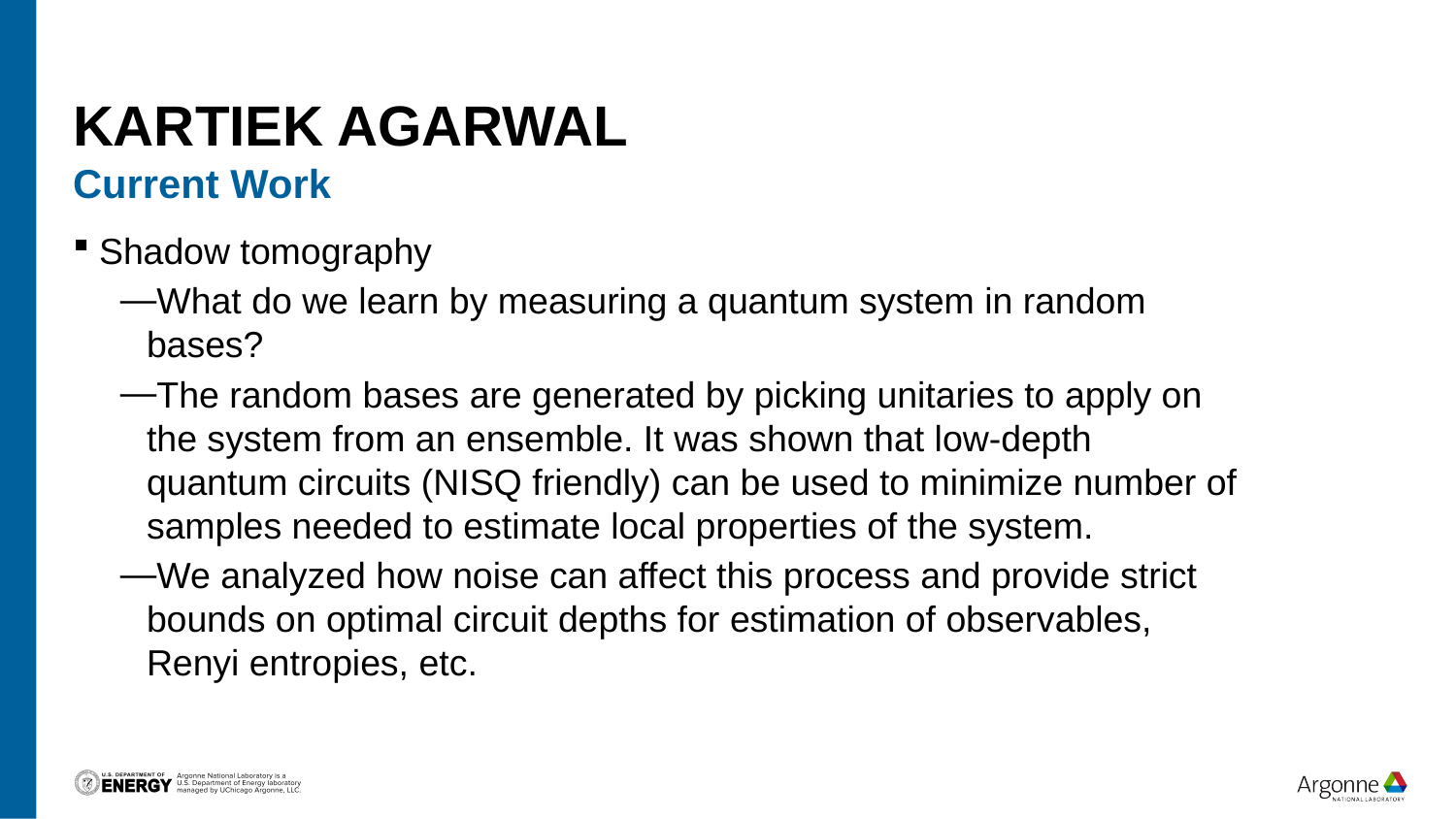

# KARTIEK AGARWAL
Current Work
Shadow tomography
What do we learn by measuring a quantum system in random bases?
The random bases are generated by picking unitaries to apply on the system from an ensemble. It was shown that low-depth quantum circuits (NISQ friendly) can be used to minimize number of samples needed to estimate local properties of the system.
We analyzed how noise can affect this process and provide strict bounds on optimal circuit depths for estimation of observables, Renyi entropies, etc.